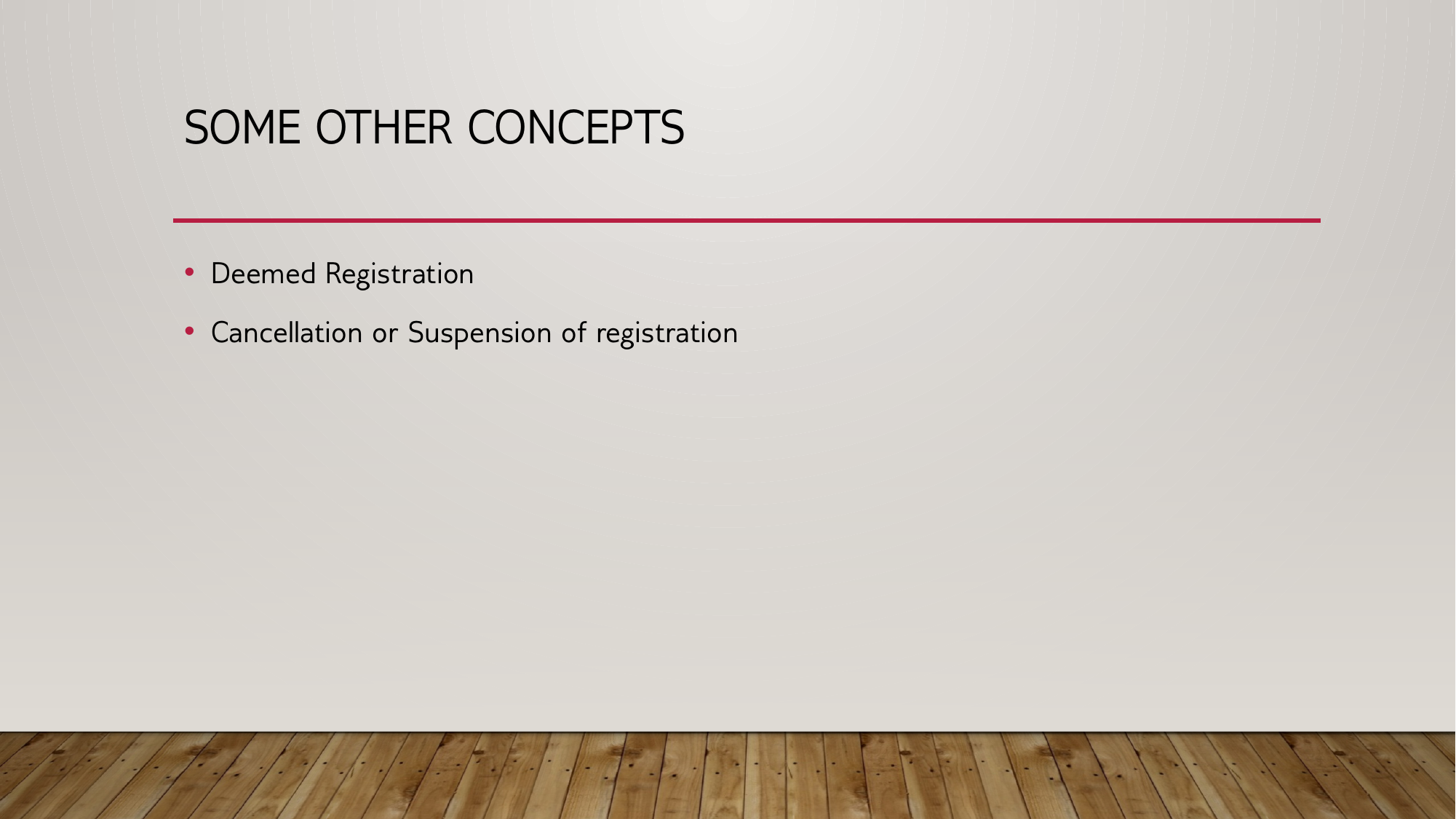

# Some other concepts
Deemed Registration
Cancellation or Suspension of registration